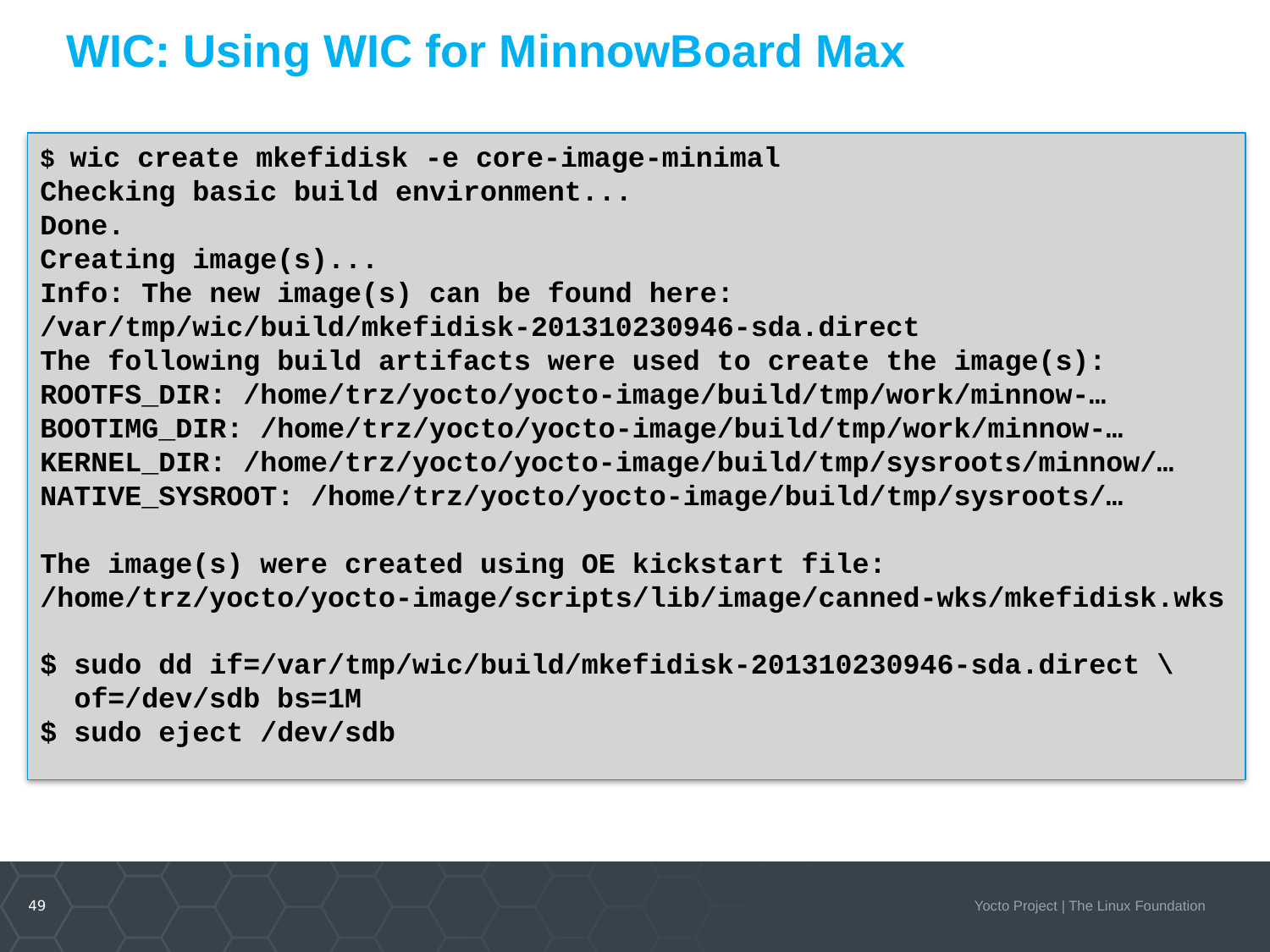

# WIC: Using WIC for MinnowBoard Max
$ wic create mkefidisk -e core-image-minimal
Checking basic build environment...
Done.
Creating image(s)...
Info: The new image(s) can be found here:
/var/tmp/wic/build/mkefidisk-201310230946-sda.direct
The following build artifacts were used to create the image(s):
ROOTFS_DIR: /home/trz/yocto/yocto-image/build/tmp/work/minnow-…
BOOTIMG_DIR: /home/trz/yocto/yocto-image/build/tmp/work/minnow-…
KERNEL_DIR: /home/trz/yocto/yocto-image/build/tmp/sysroots/minnow/…
NATIVE_SYSROOT: /home/trz/yocto/yocto-image/build/tmp/sysroots/…

The image(s) were created using OE kickstart file:
/home/trz/yocto/yocto-image/scripts/lib/image/canned-wks/mkefidisk.wks

$ sudo dd if=/var/tmp/wic/build/mkefidisk-201310230946-sda.direct \
  of=/dev/sdb bs=1M
$ sudo eject /dev/sdb